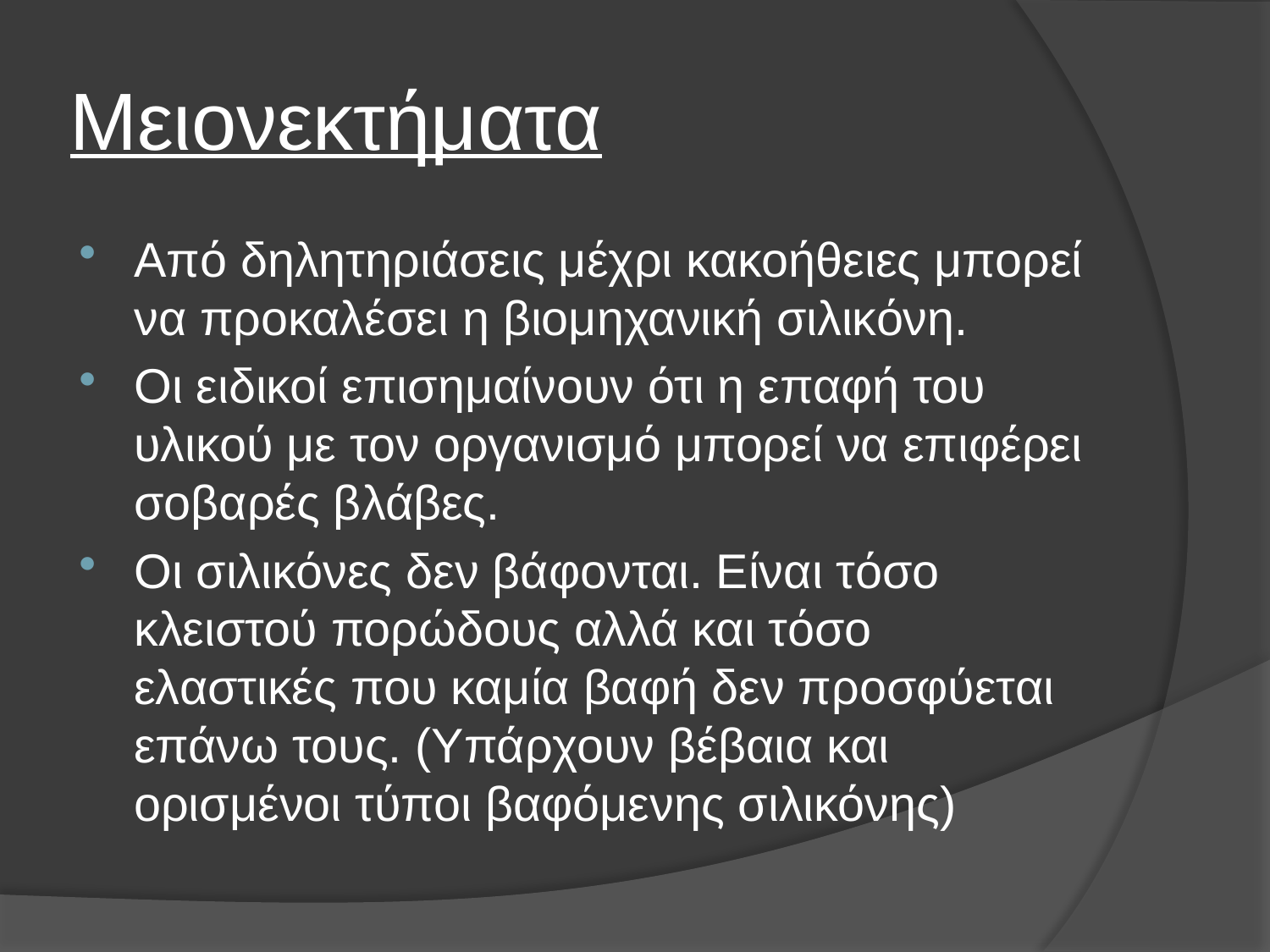

# Μειονεκτήματα
Από δηλητηριάσεις μέχρι κακοήθειες μπορεί να προκαλέσει η βιομηχανική σιλικόνη.
Οι ειδικοί επισημαίνουν ότι η επαφή του υλικού με τον οργανισμό μπορεί να επιφέρει σοβαρές βλάβες.
Οι σιλικόνες δεν βάφονται. Είναι τόσο κλειστού πορώδους αλλά και τόσο ελαστικές που καμία βαφή δεν προσφύεται επάνω τους. (Υπάρχουν βέβαια και ορισμένοι τύποι βαφόμενης σιλικόνης)